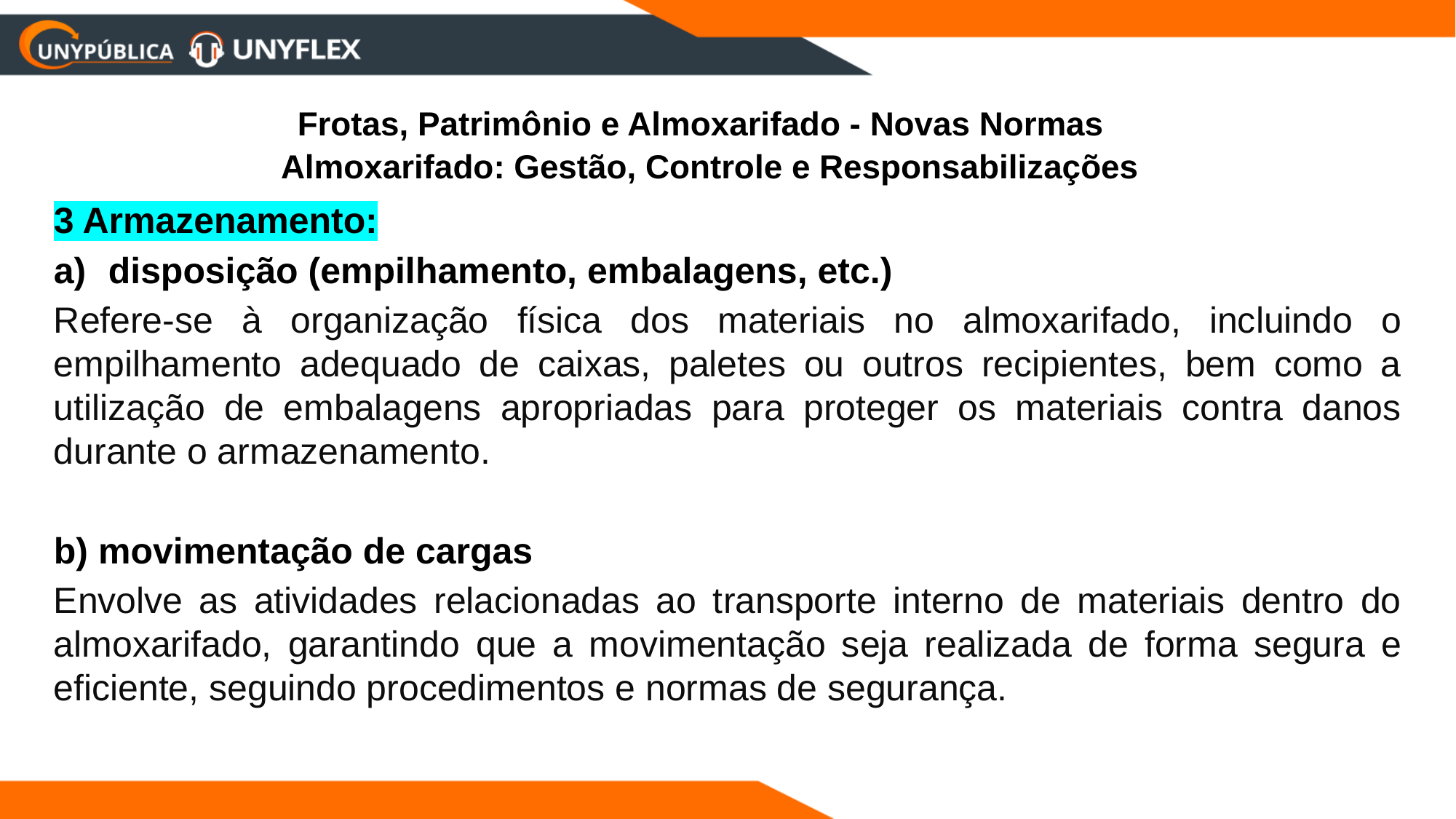

Frotas, Patrimônio e Almoxarifado - Novas Normas
 Almoxarifado: Gestão, Controle e Responsabilizações
3 Armazenamento:
disposição (empilhamento, embalagens, etc.)
Refere-se à organização física dos materiais no almoxarifado, incluindo o empilhamento adequado de caixas, paletes ou outros recipientes, bem como a utilização de embalagens apropriadas para proteger os materiais contra danos durante o armazenamento.

b) movimentação de cargas
Envolve as atividades relacionadas ao transporte interno de materiais dentro do almoxarifado, garantindo que a movimentação seja realizada de forma segura e eficiente, seguindo procedimentos e normas de segurança.